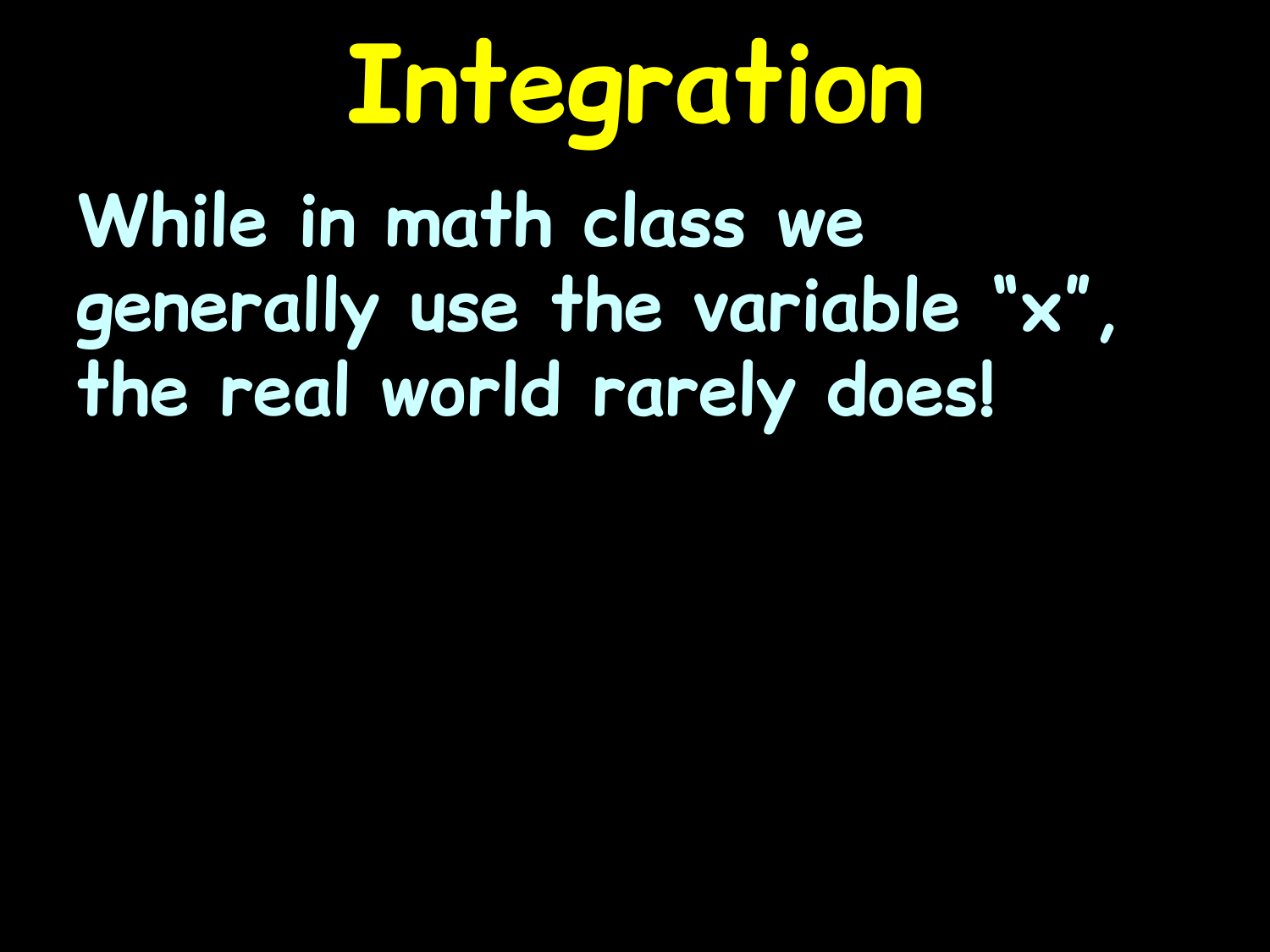

# Integration
While in math class we generally use the variable “x”, the real world rarely does!